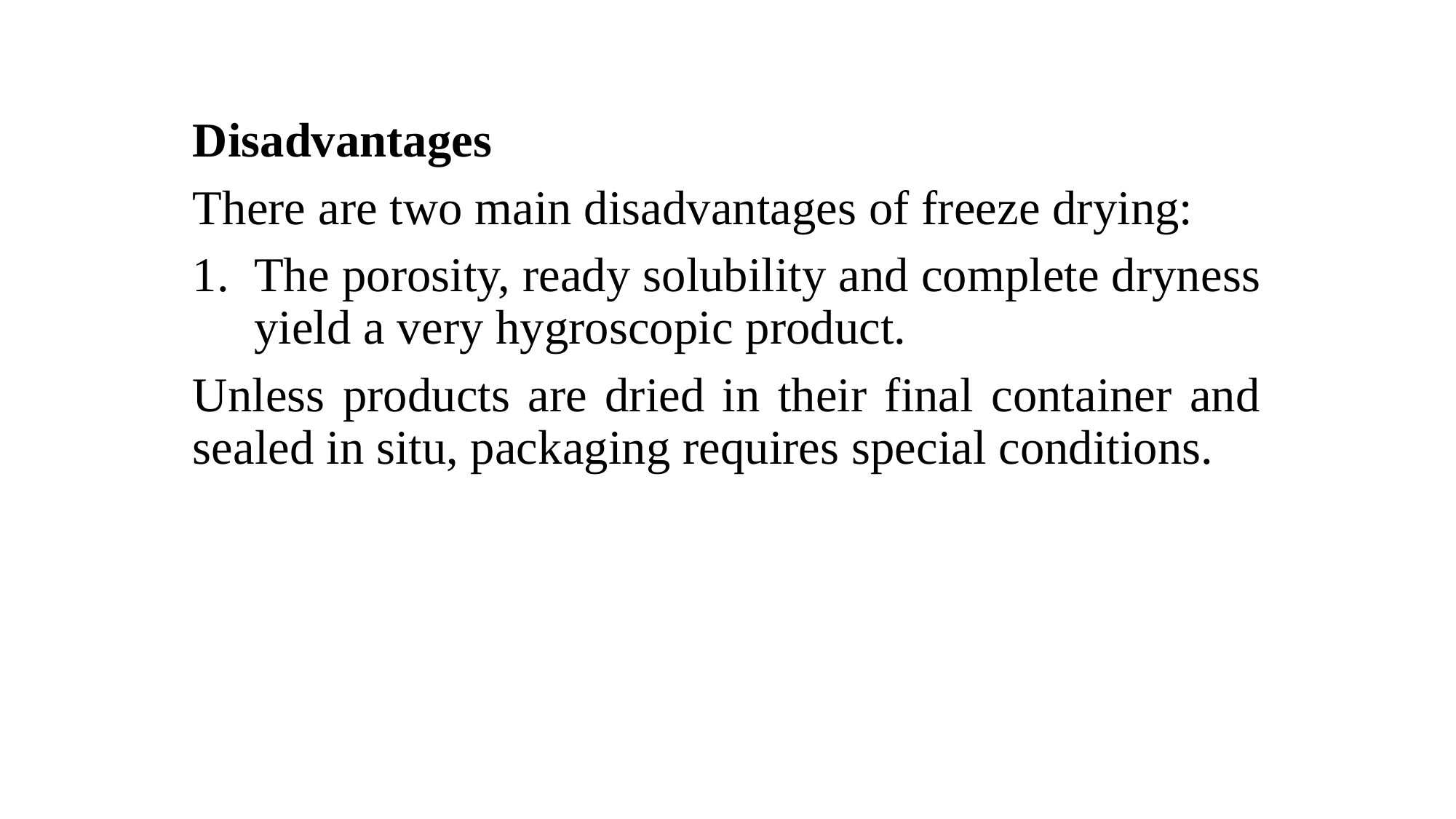

Disadvantages
There are two main disadvantages of freeze drying:
The porosity, ready solubility and complete dryness yield a very hygroscopic product.
Unless products are dried in their final container and sealed in situ, packaging requires special conditions.